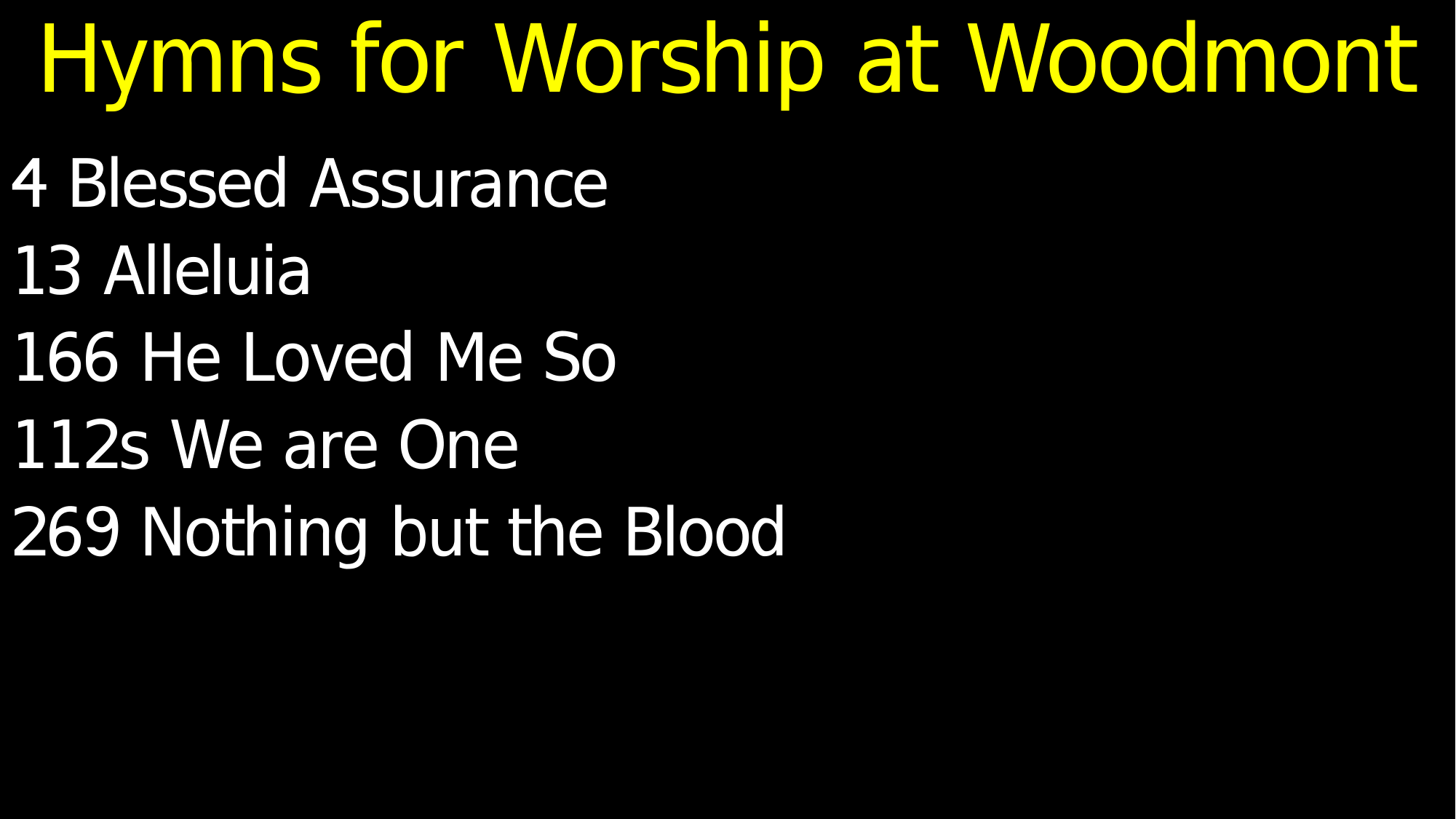

# Hymns for Worship at Woodmont
4 Blessed Assurance
13 Alleluia
166 He Loved Me So
112s We are One
269 Nothing but the Blood